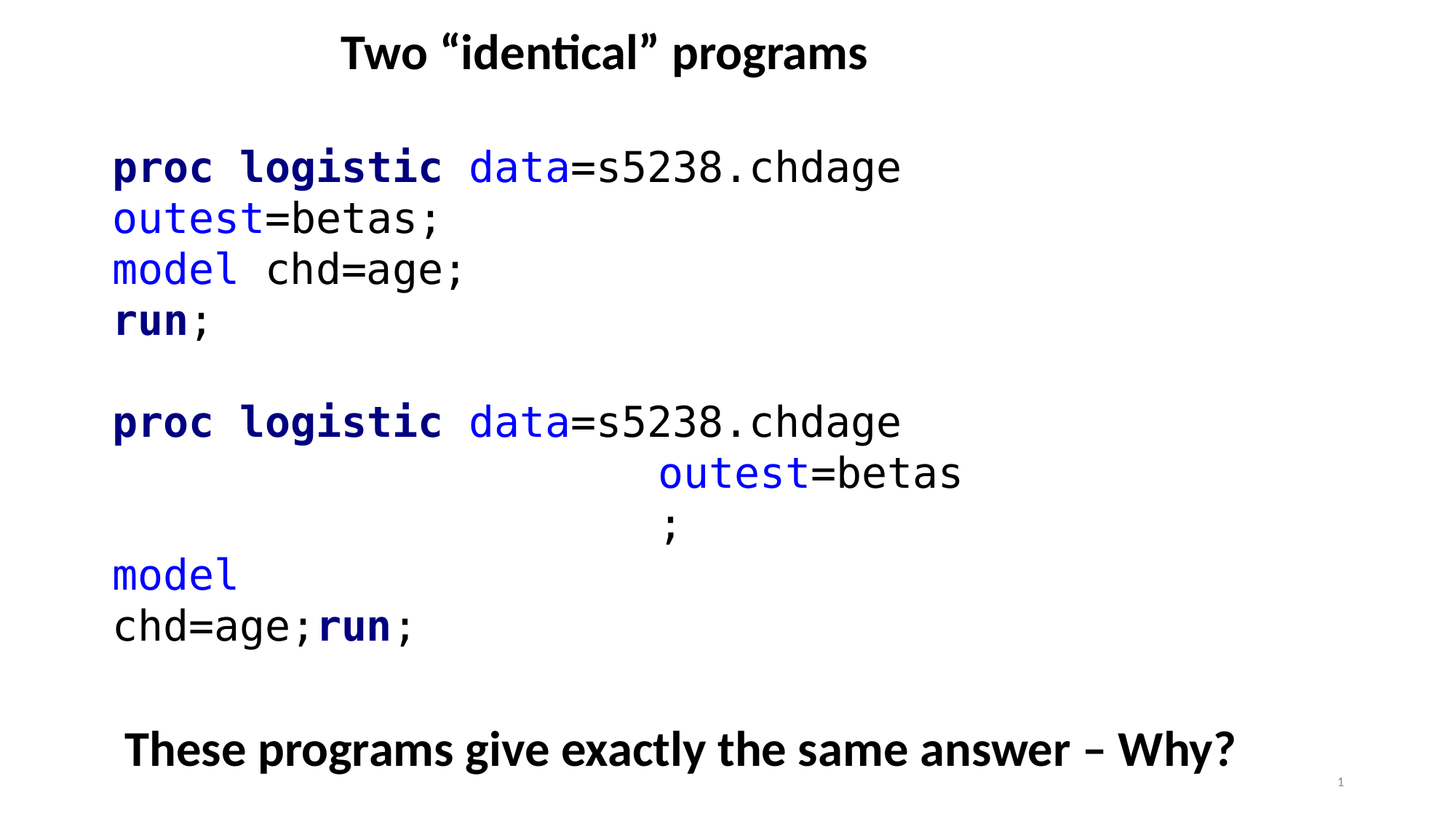

# Two “identical” programs
proc logistic data=s5238.chdage outest=betas;
model chd=age;
run;

proc logistic data=s5238.chdage
					outest=betas
					;
model
chd=age;run;

These programs give exactly the same answer – Why?
1